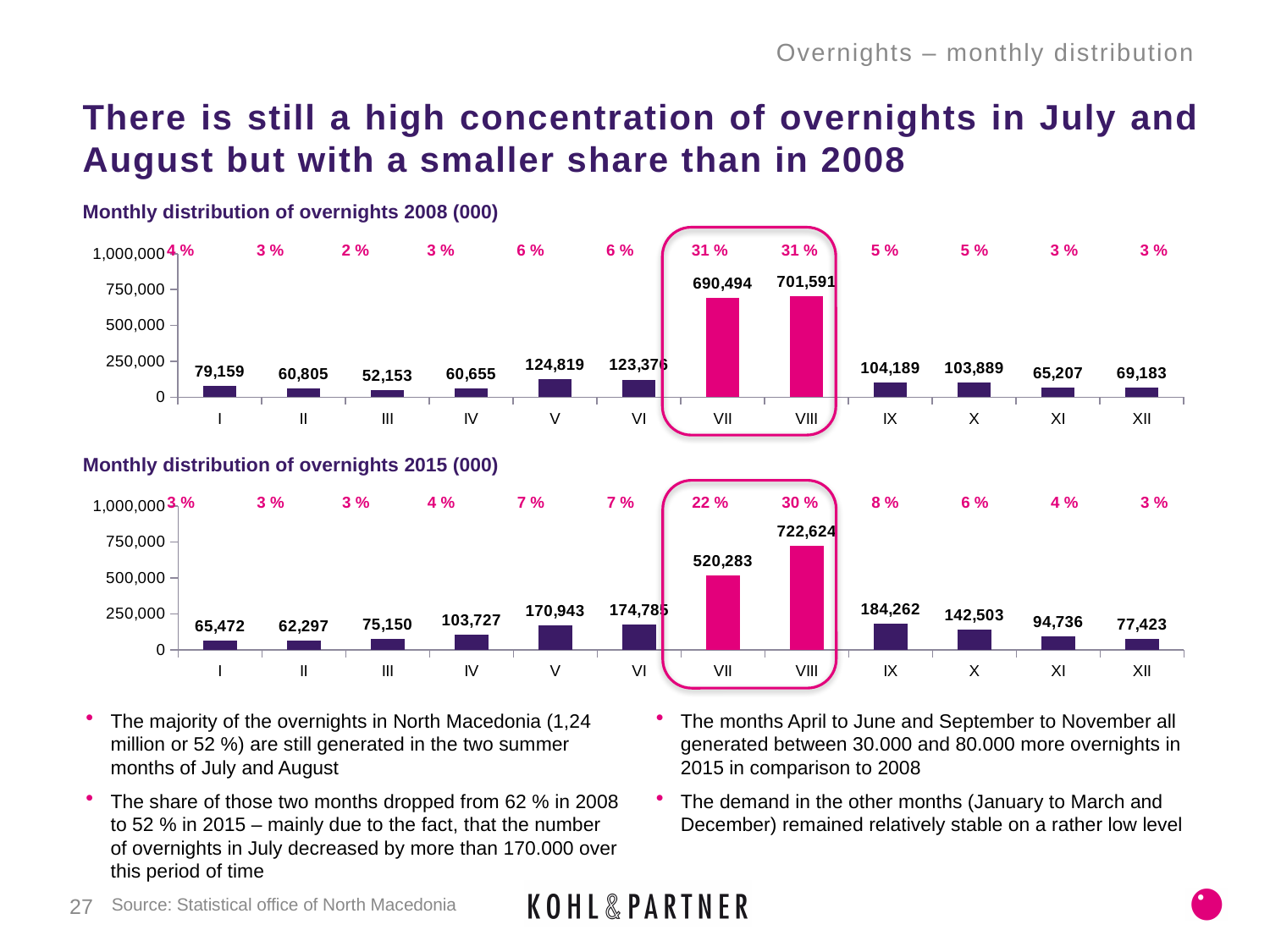

Overnights – monthly distribution
# There is still a high concentration of overnights in July and August but with a smaller share than in 2008
Monthly distribution of overnights 2008 (000)
4 %              3 %             2 %             3 %              6 %              6 %             31 %            31 %            5 %              5 %              3 %              3 %

### Chart

| Category | Datenreihe 1 |
|---|---|
| I | 79159.0 |
| II | 60805.0 |
| III | 52153.0 |
| IV | 60655.0 |
| V | 124819.0 |
| VI | 123376.0 |
| VII | 690494.0 |
| VIII | 701591.0 |
| IX | 104189.0 |
| X | 103889.0 |
| XI | 65207.0 |
| XII | 69183.0 |
Monthly distribution of overnights 2015 (000)
3 %              3 %             3 %             4 %              7 %              7 %             22 %            30 %            8 %              6 %              4 %              3 %

### Chart

| Category | Datenreihe 1 |
|---|---|
| I | 65472.0 |
| II | 62297.0 |
| III | 75150.0 |
| IV | 103727.0 |
| V | 170943.0 |
| VI | 174785.0 |
| VII | 520283.0 |
| VIII | 722624.0 |
| IX | 184262.0 |
| X | 142503.0 |
| XI | 94736.0 |
| XII | 77423.0 |
The months April to June and September to November all generated between 30.000 and 80.000 more overnights in 2015 in comparison to 2008
The demand in the other months (January to March and December) remained relatively stable on a rather low level
The majority of the overnights in North Macedonia (1,24 million or 52 %) are still generated in the two summer months of July and August
The share of those two months dropped from 62 % in 2008 to 52 % in 2015 – mainly due to the fact, that the number of overnights in July decreased by more than 170.000 over this period of time
27
Source: Statistical office of North Macedonia